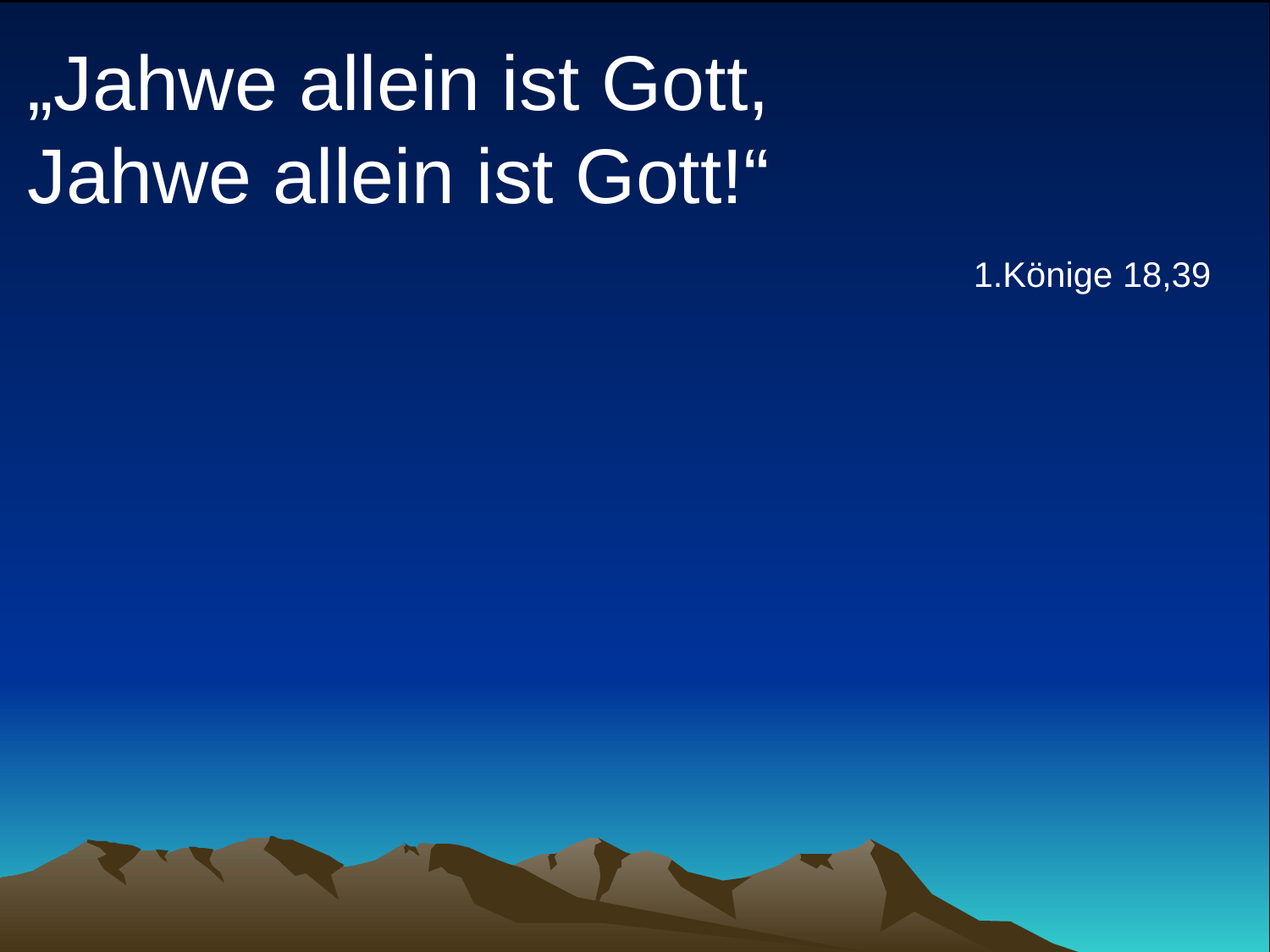

# „Jahwe allein ist Gott, Jahwe allein ist Gott!“
1.Könige 18,39